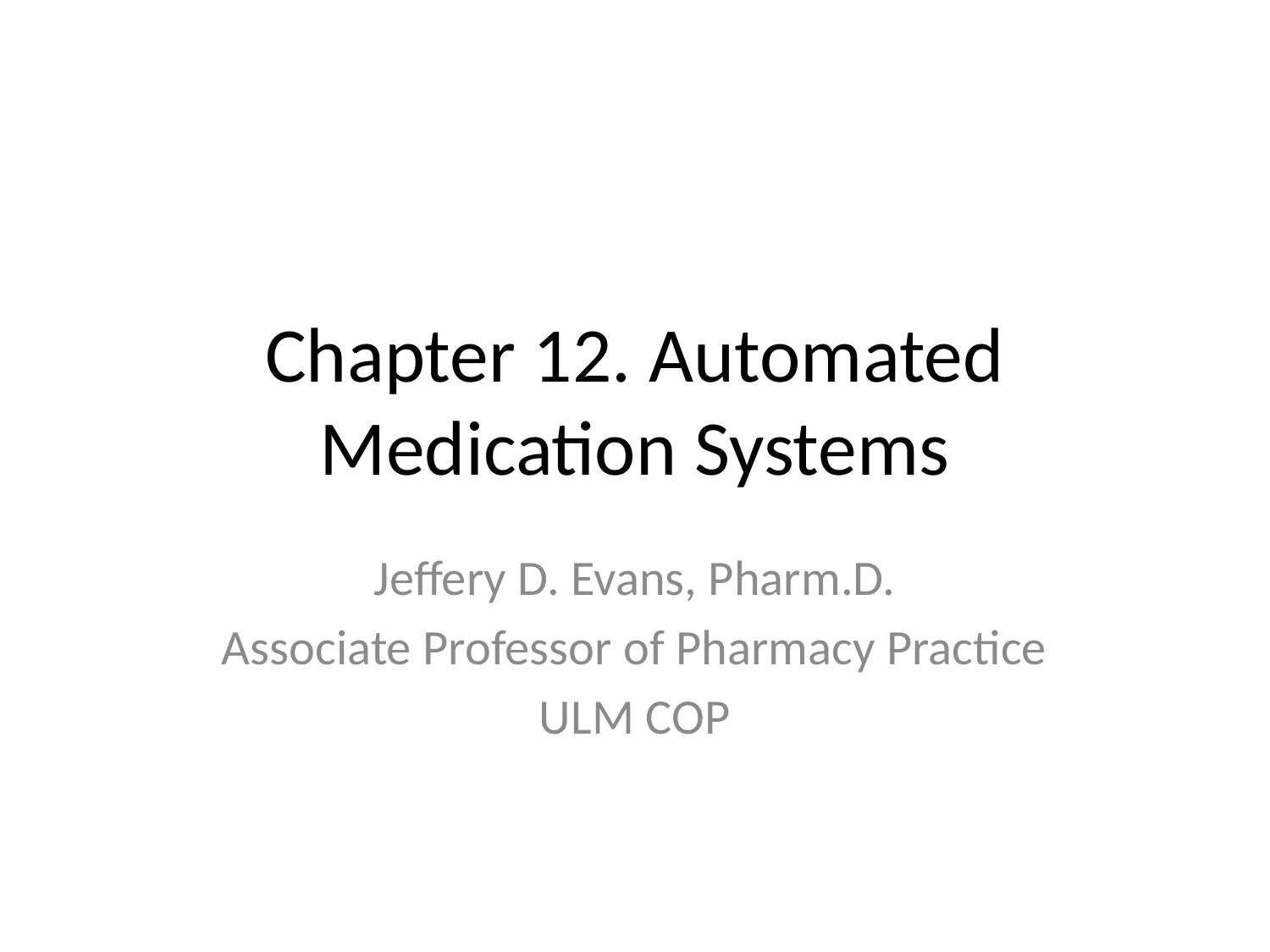

# Chapter 12. Automated Medication Systems
Jeffery D. Evans, Pharm.D.
Associate Professor of Pharmacy Practice
ULM COP